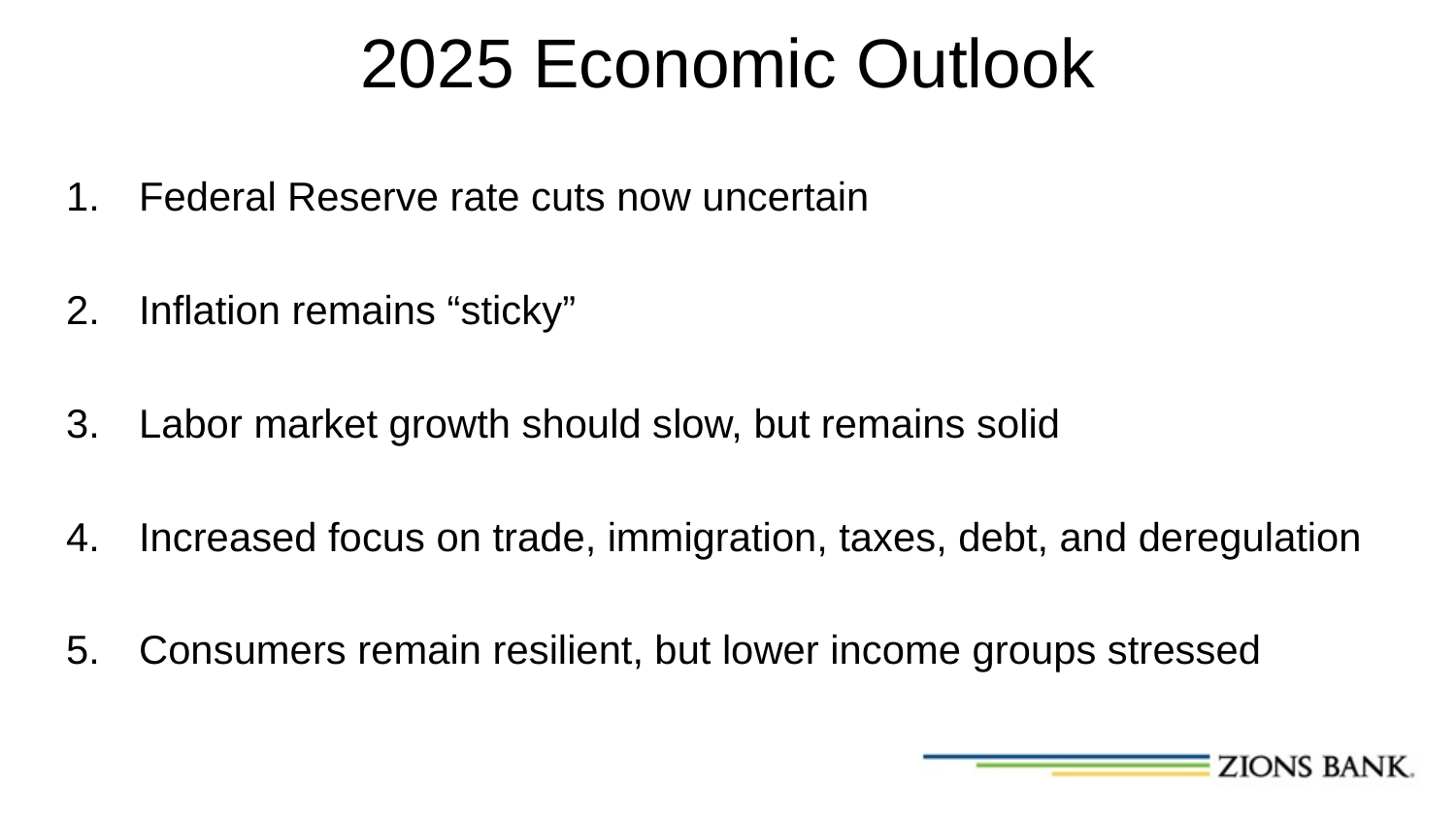

# 2025 Economic Outlook
Federal Reserve rate cuts now uncertain

Inflation remains “sticky”

Labor market growth should slow, but remains solid

Increased focus on trade, immigration, taxes, debt, and deregulation

Consumers remain resilient, but lower income groups stressed